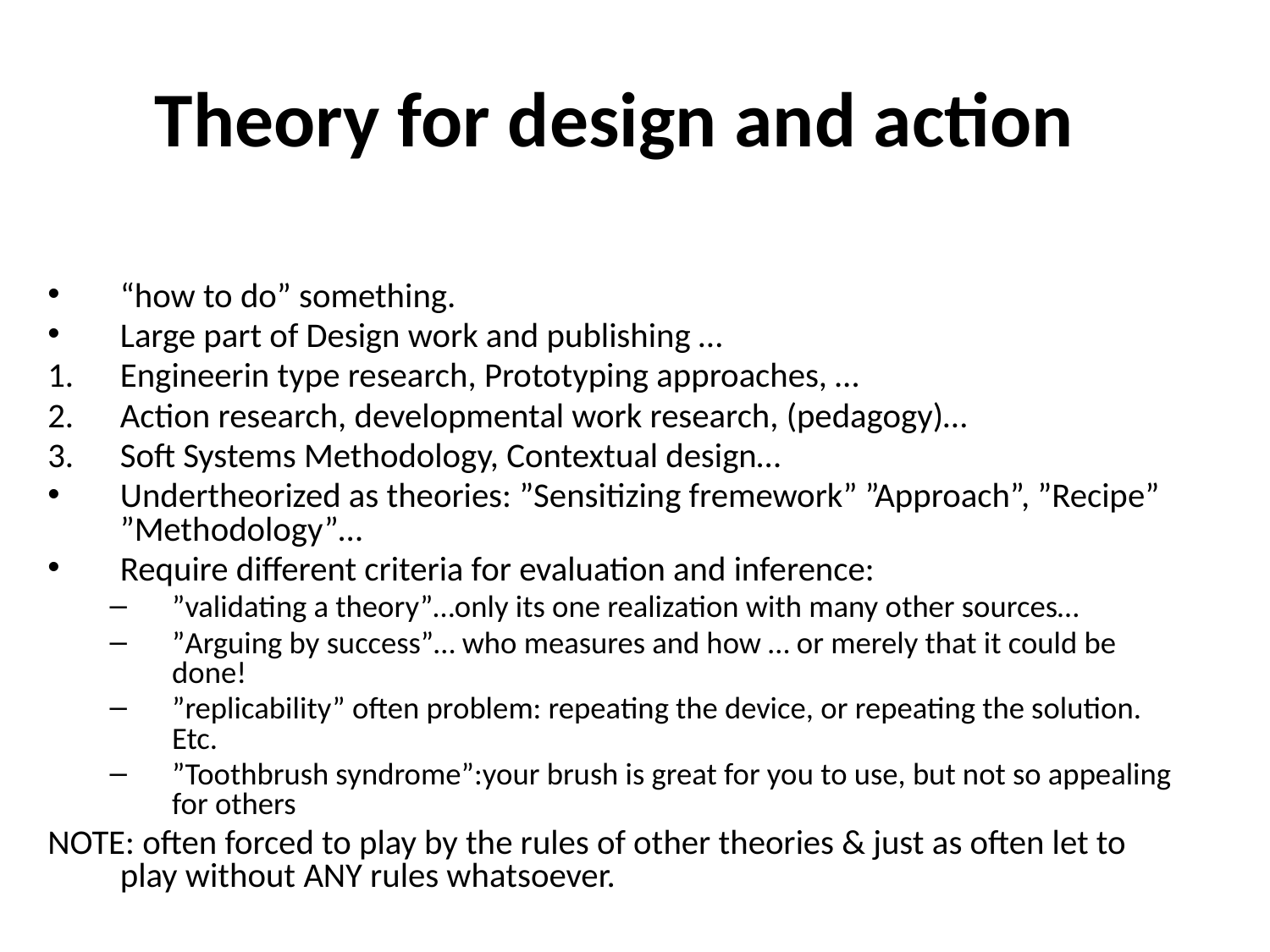

# Theory for design and action
“how to do” something.
Large part of Design work and publishing …
Engineerin type research, Prototyping approaches, …
Action research, developmental work research, (pedagogy)…
Soft Systems Methodology, Contextual design…
Undertheorized as theories: ”Sensitizing fremework” ”Approach”, ”Recipe” ”Methodology”…
Require different criteria for evaluation and inference:
”validating a theory”…only its one realization with many other sources…
”Arguing by success”… who measures and how … or merely that it could be done!
”replicability” often problem: repeating the device, or repeating the solution. Etc.
”Toothbrush syndrome”:your brush is great for you to use, but not so appealing for others
NOTE: often forced to play by the rules of other theories & just as often let to play without ANY rules whatsoever.